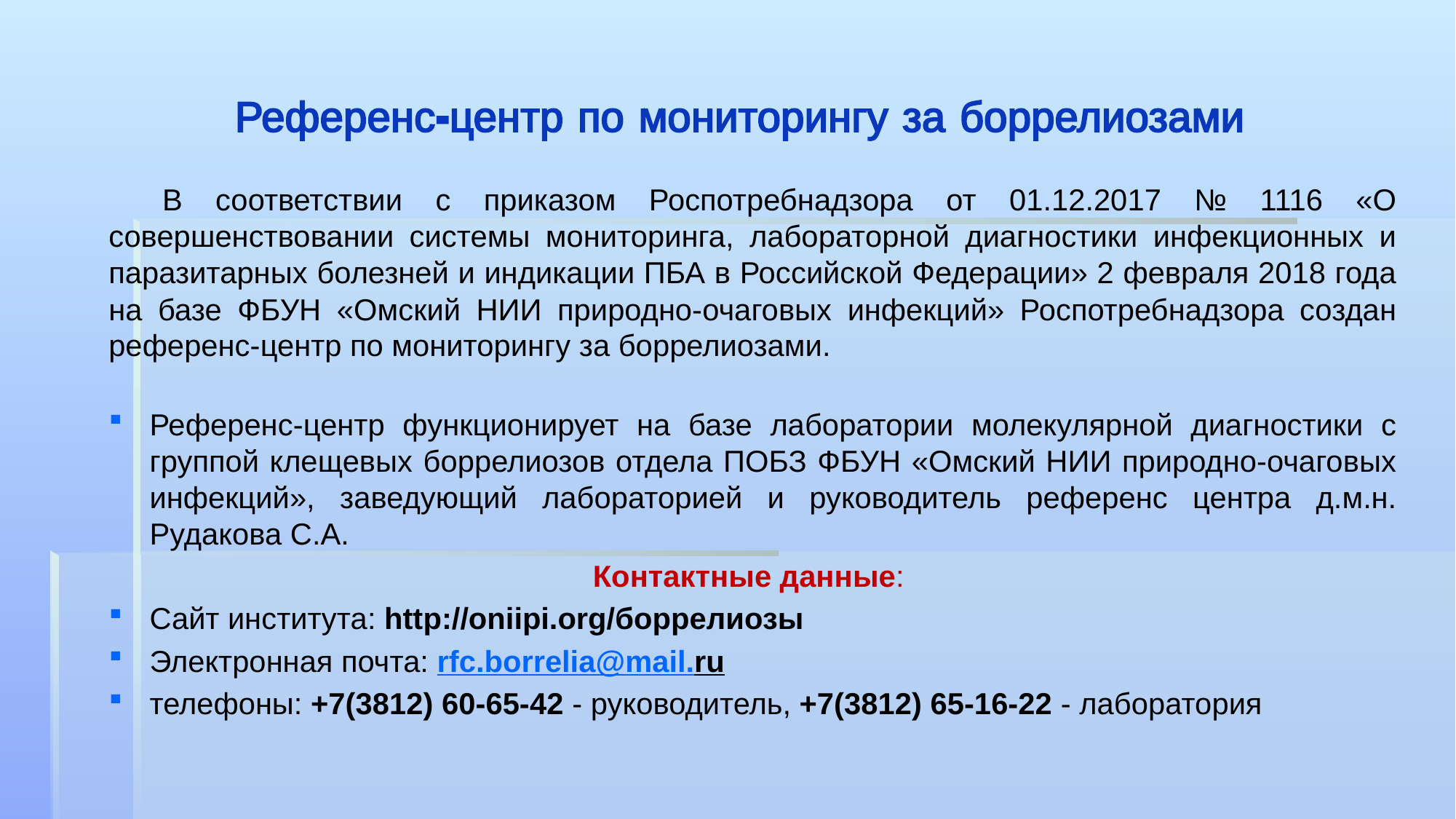

# Референс-центр по мониторингу за боррелиозами
В соответствии с приказом Роспотребнадзора от 01.12.2017 № 1116 «О совершенствовании системы мониторинга, лабораторной диагностики инфекционных и паразитарных болезней и индикации ПБА в Российской Федерации» 2 февраля 2018 года на базе ФБУН «Омский НИИ природно-очаговых инфекций» Роспотребнадзора создан референс-центр по мониторингу за боррелиозами.

Референс-центр функционирует на базе лаборатории молекулярной диагностики с группой клещевых боррелиозов отдела ПОБЗ ФБУН «Омский НИИ природно-очаговых инфекций», заведующий лабораторией и руководитель референс центра д.м.н. Рудакова С.А.
Контактные данные:
Сайт института: http://oniipi.org/боррелиозы
Электронная почта: rfc.borrelia@mail.ru
телефоны: +7(3812) 60-65-42 - руководитель, +7(3812) 65-16-22 - лаборатория